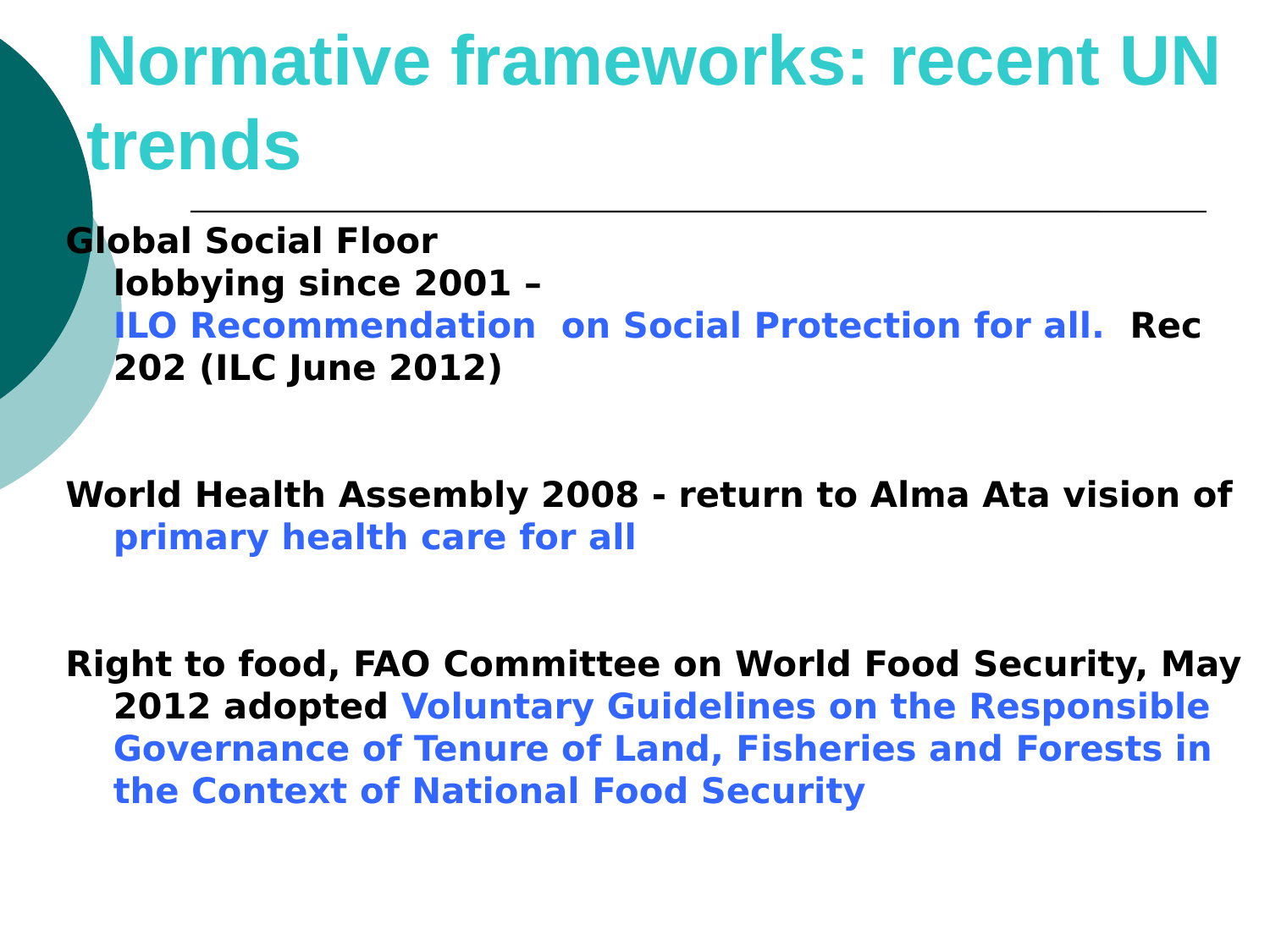

# Normative frameworks: recent UN trends
Global Social Floor
	lobbying since 2001 –
	ILO Recommendation  on Social Protection for all.  Rec 202 (ILC June 2012)

World Health Assembly 2008 - return to Alma Ata vision of primary health care for all

Right to food, FAO Committee on World Food Security, May 2012 adopted Voluntary Guidelines on the Responsible Governance of Tenure of Land, Fisheries and Forests in the Context of National Food Security